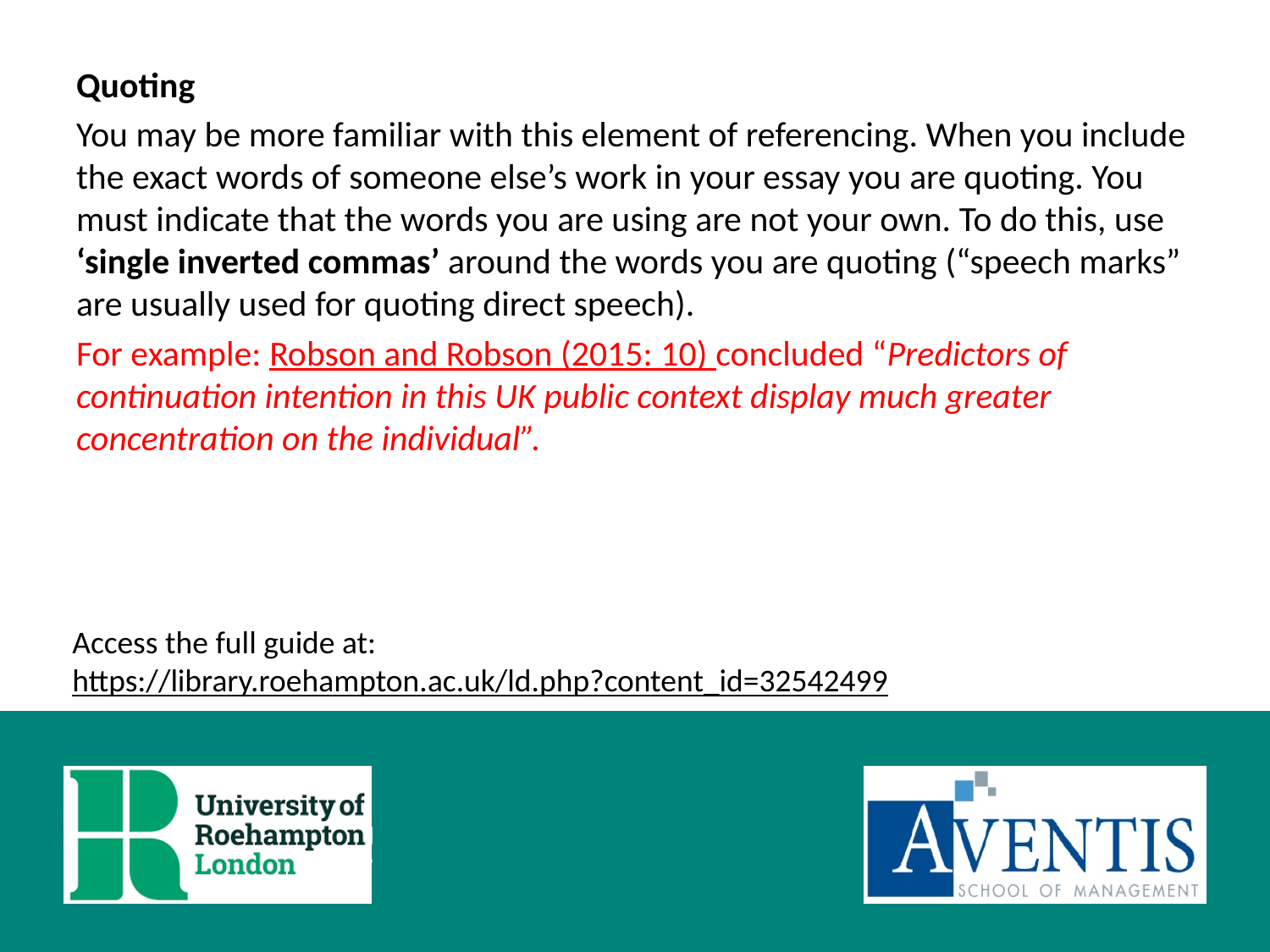

Quoting
You may be more familiar with this element of referencing. When you include the exact words of someone else’s work in your essay you are quoting. You must indicate that the words you are using are not your own. To do this, use ‘single inverted commas’ around the words you are quoting (“speech marks” are usually used for quoting direct speech).
For example: Robson and Robson (2015: 10) concluded “Predictors of continuation intention in this UK public context display much greater concentration on the individual”.

Access the full guide at:
https://library.roehampton.ac.uk/ld.php?content_id=32542499